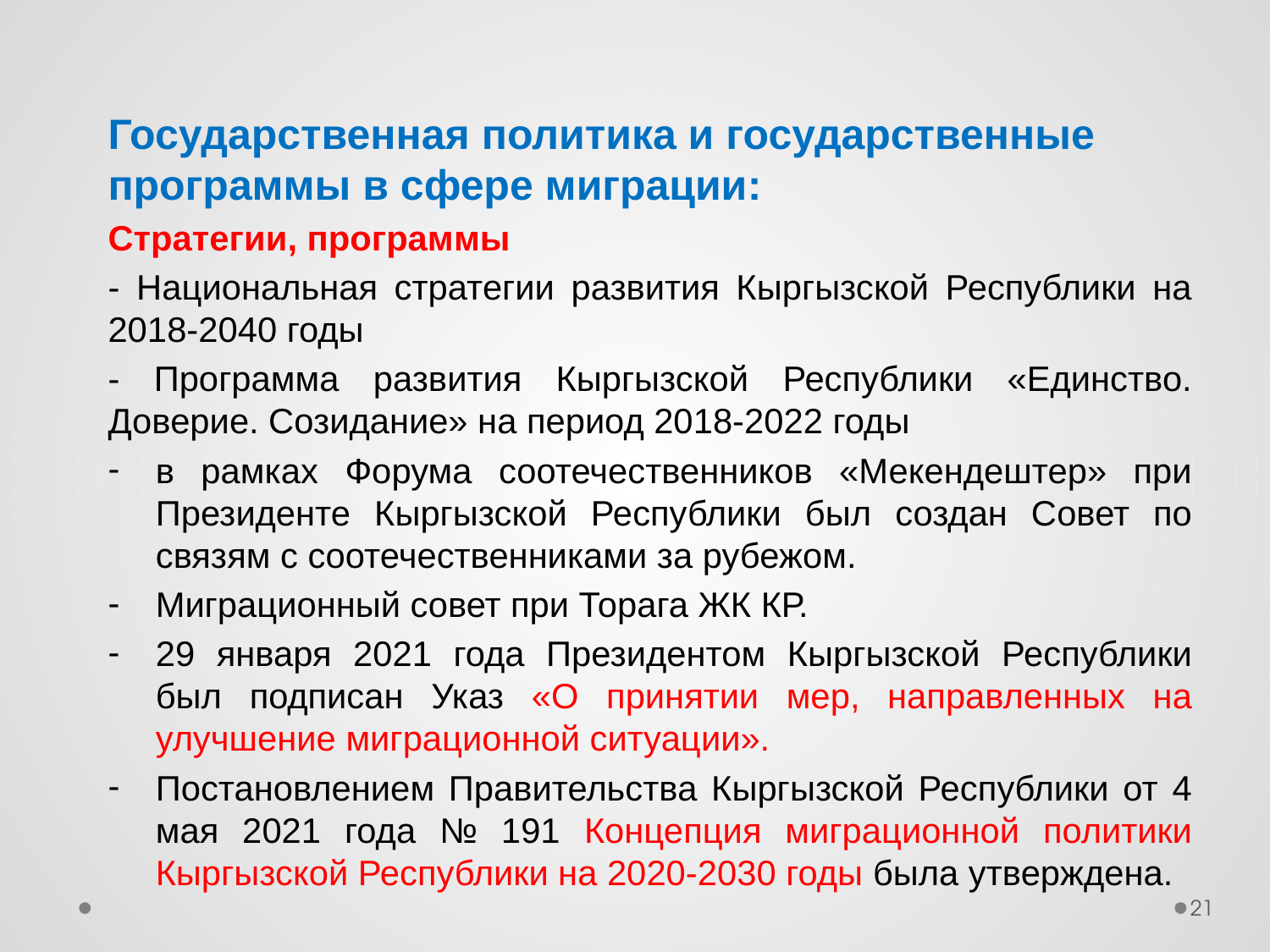

Государственная политика и государственные программы в сфере миграции:
Стратегии, программы
- Национальная стратегии развития Кыргызской Республики на 2018-2040 годы
- Программа развития Кыргызской Республики «Единство. Доверие. Созидание» на период 2018-2022 годы
в рамках Форума соотечественников «Мекендештер» при Президенте Кыргызской Республики был создан Совет по связям с соотечественниками за рубежом.
Миграционный совет при Торага ЖК КР.
29 января 2021 года Президентом Кыргызской Республики был подписан Указ «О принятии мер, направленных на улучшение миграционной ситуации».
Постановлением Правительства Кыргызской Республики от 4 мая 2021 года № 191 Концепция миграционной политики Кыргызской Республики на 2020-2030 годы была утверждена.

#
21